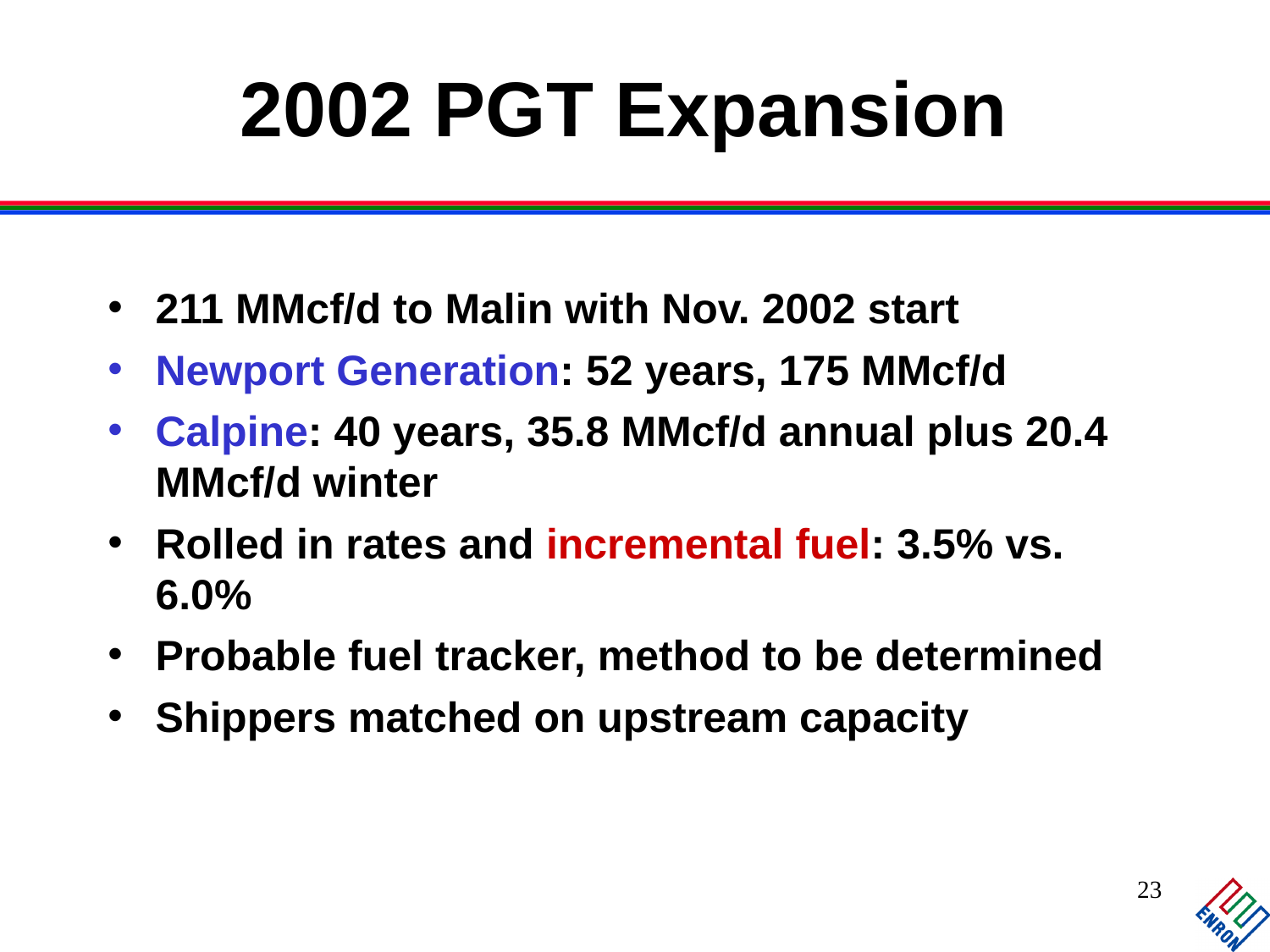

2002 PGT Expansion
211 MMcf/d to Malin with Nov. 2002 start
Newport Generation: 52 years, 175 MMcf/d
Calpine: 40 years, 35.8 MMcf/d annual plus 20.4 MMcf/d winter
Rolled in rates and incremental fuel: 3.5% vs. 6.0%
Probable fuel tracker, method to be determined
Shippers matched on upstream capacity